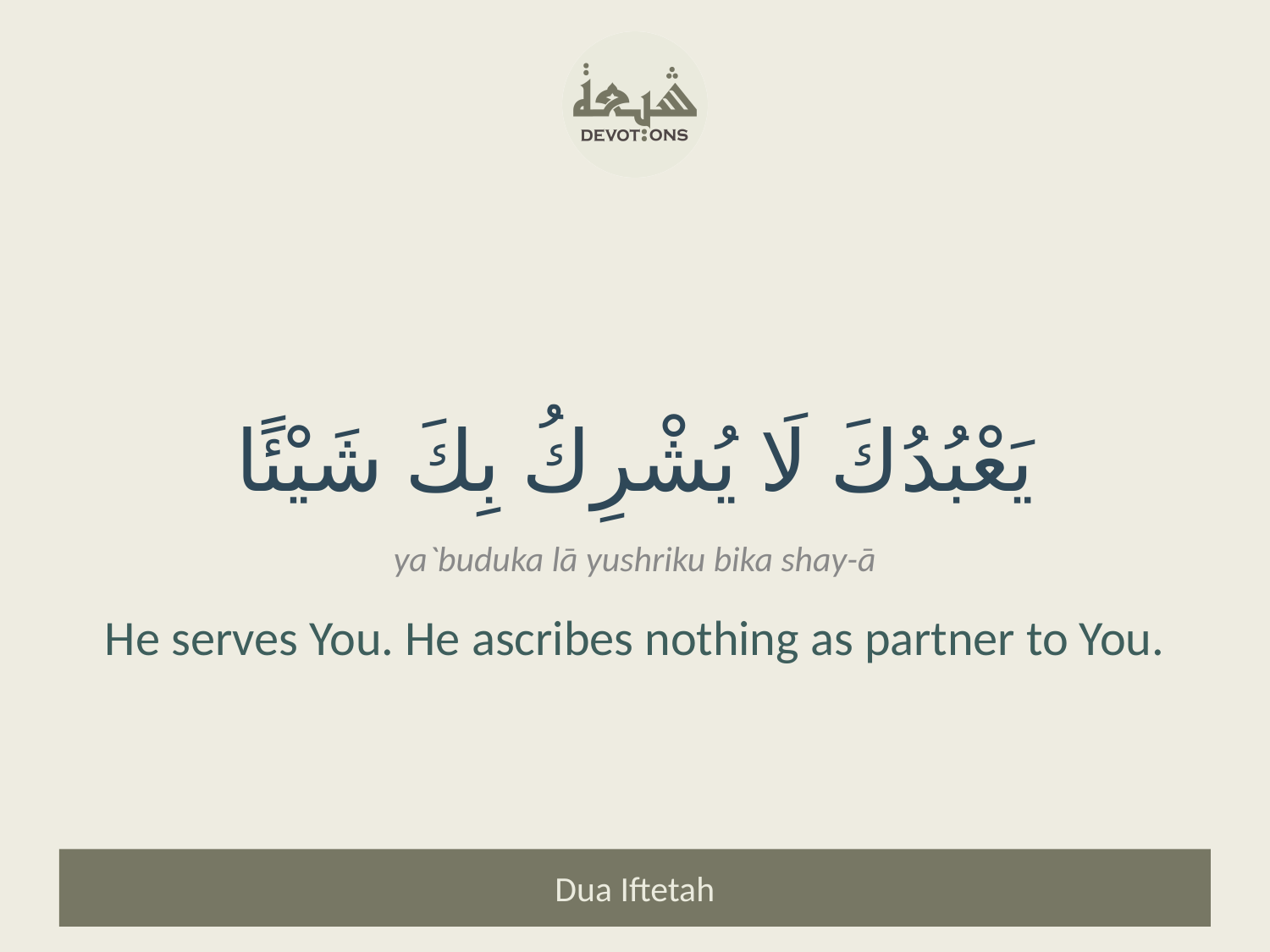

يَعْبُدُكَ لَا يُشْرِكُ بِكَ شَيْئًا
ya`buduka lā yushriku bika shay-ā
He serves You. He ascribes nothing as partner to You.
Dua Iftetah